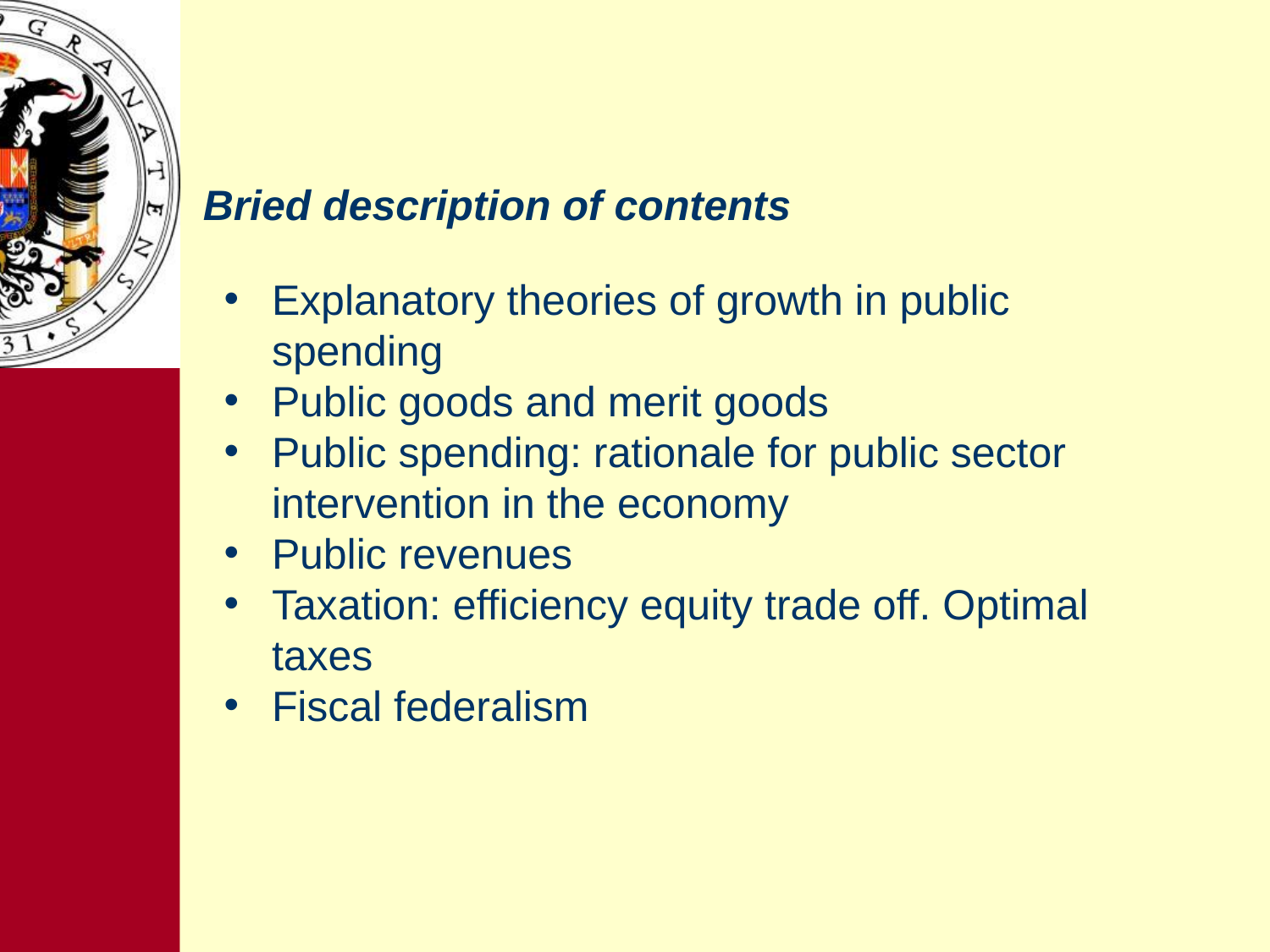

Bried description of contents
Explanatory theories of growth in public spending
Public goods and merit goods
Public spending: rationale for public sector intervention in the economy
Public revenues
Taxation: efficiency equity trade off. Optimal taxes
Fiscal federalism